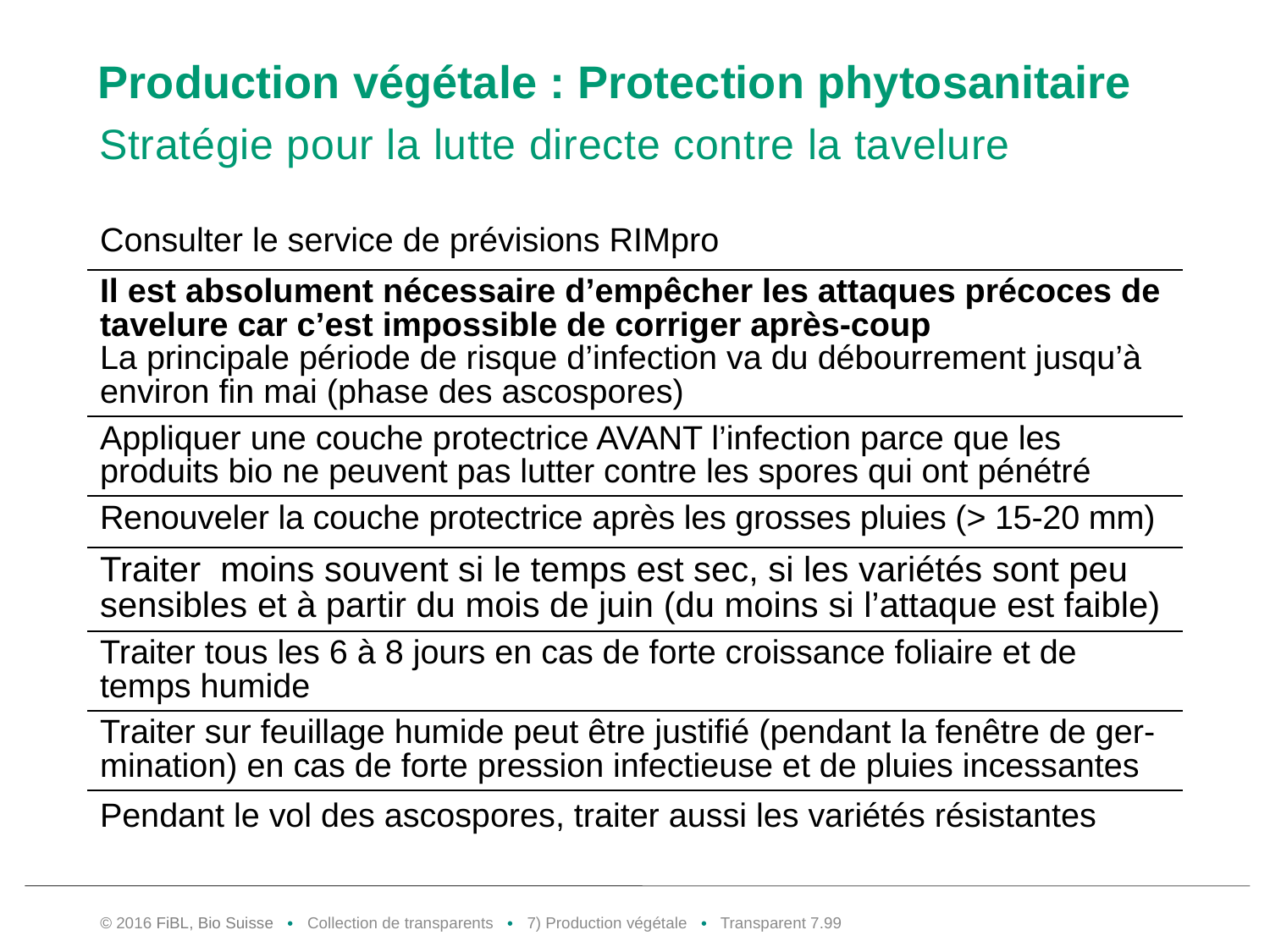

# Production végétale : Protection phytosanitaire
Stratégie pour la lutte directe contre la tavelure
| Consulter le service de prévisions RIMpro |
| --- |
| Il est absolument nécessaire d’empêcher les attaques précoces de tavelure car c’est impossible de corriger après-coup La principale période de risque d’infection va du débourrement jusqu’à environ fin mai (phase des ascospores) |
| Appliquer une couche protectrice AVANT l’infection parce que les produits bio ne peuvent pas lutter contre les spores qui ont pénétré |
| Renouveler la couche protectrice après les grosses pluies (> 15-20 mm) |
| Traiter moins souvent si le temps est sec, si les variétés sont peu sensibles et à partir du mois de juin (du moins si l’attaque est faible) |
| Traiter tous les 6 à 8 jours en cas de forte croissance foliaire et de temps humide |
| Traiter sur feuillage humide peut être justifié (pendant la fenêtre de ger-mination) en cas de forte pression infectieuse et de pluies incessantes |
| Pendant le vol des ascospores, traiter aussi les variétés résistantes |

© 2016 FiBL, Bio Suisse   •   Collection de transparents   •   7) Production végétale   •   Transparent 7.99